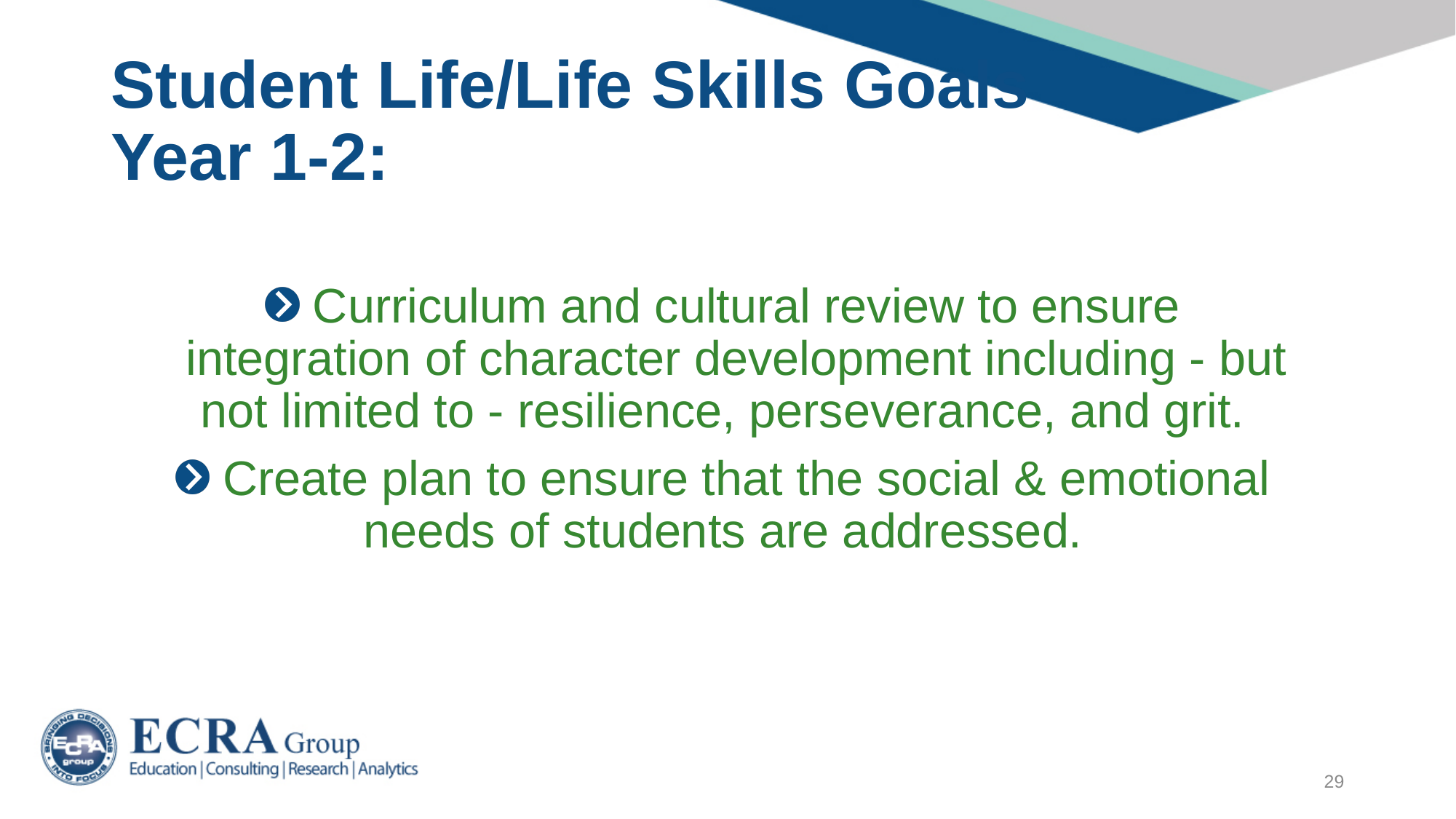

# Student Life/Life Skills Goals Year 1-2:

 Curriculum and cultural review to ensure integration of character development including - but not limited to - resilience, perseverance, and grit.
 Create plan to ensure that the social & emotional needs of students are addressed.
29